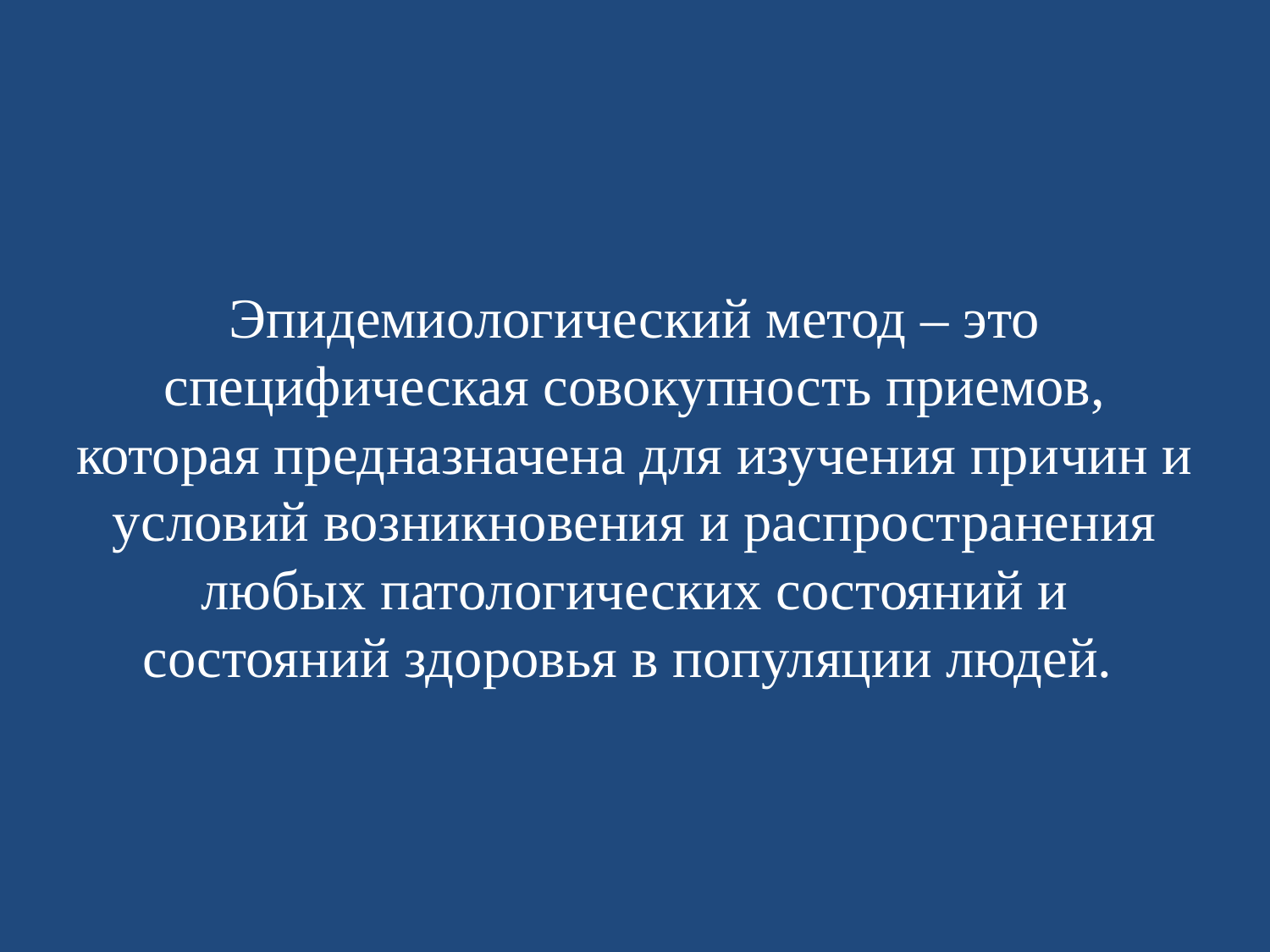

# Эпидемиологический метод – это специфическая совокупность приемов, которая предназначена для изучения причин и условий возникновения и распространения любых патологических состояний и состояний здоровья в популяции людей.